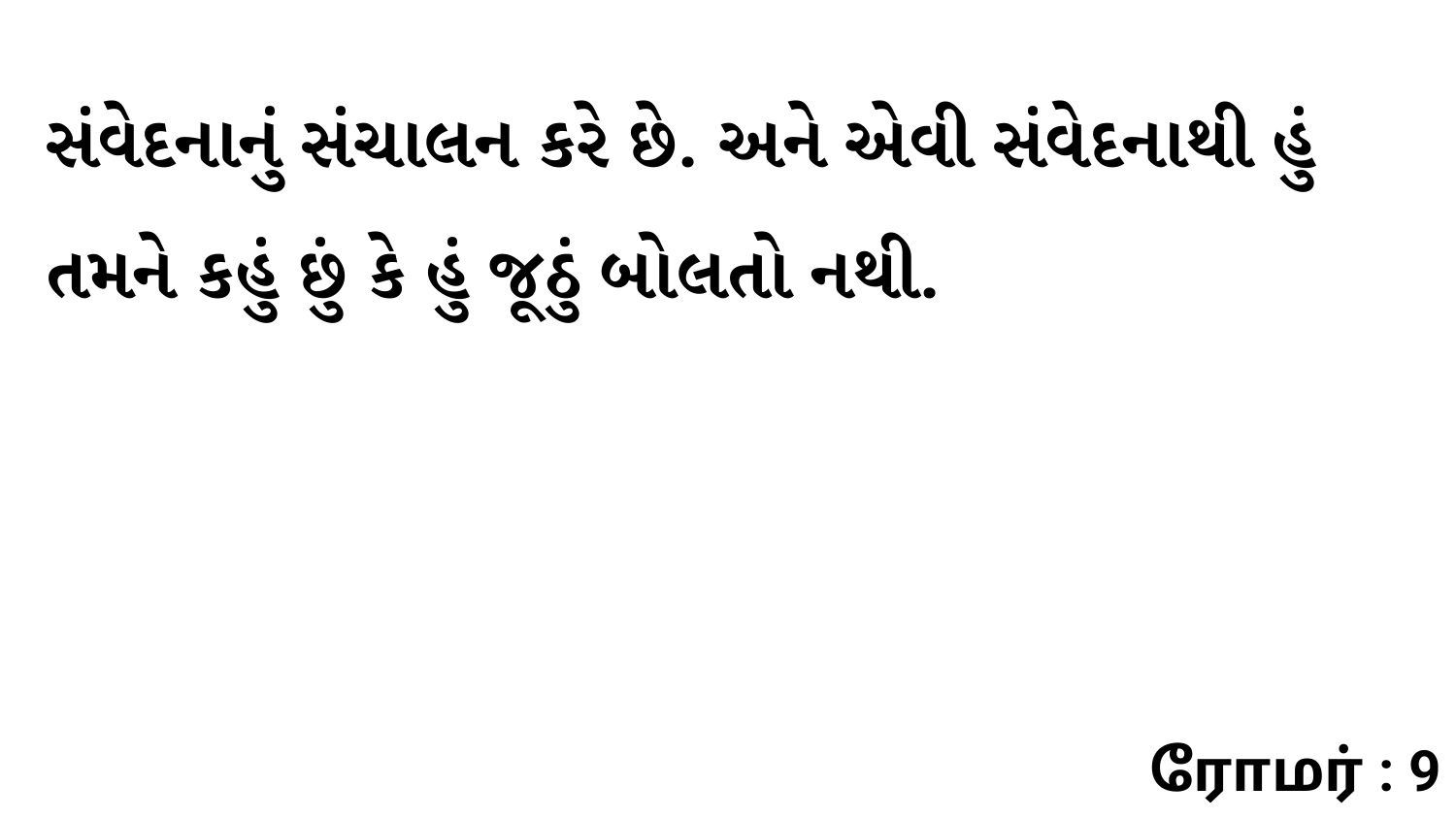

સંવેદનાનું સંચાલન કરે છે. અને એવી સંવેદનાથી હું તમને કહું છું કે હું જૂઠું બોલતો નથી.
ரோமர் : 9